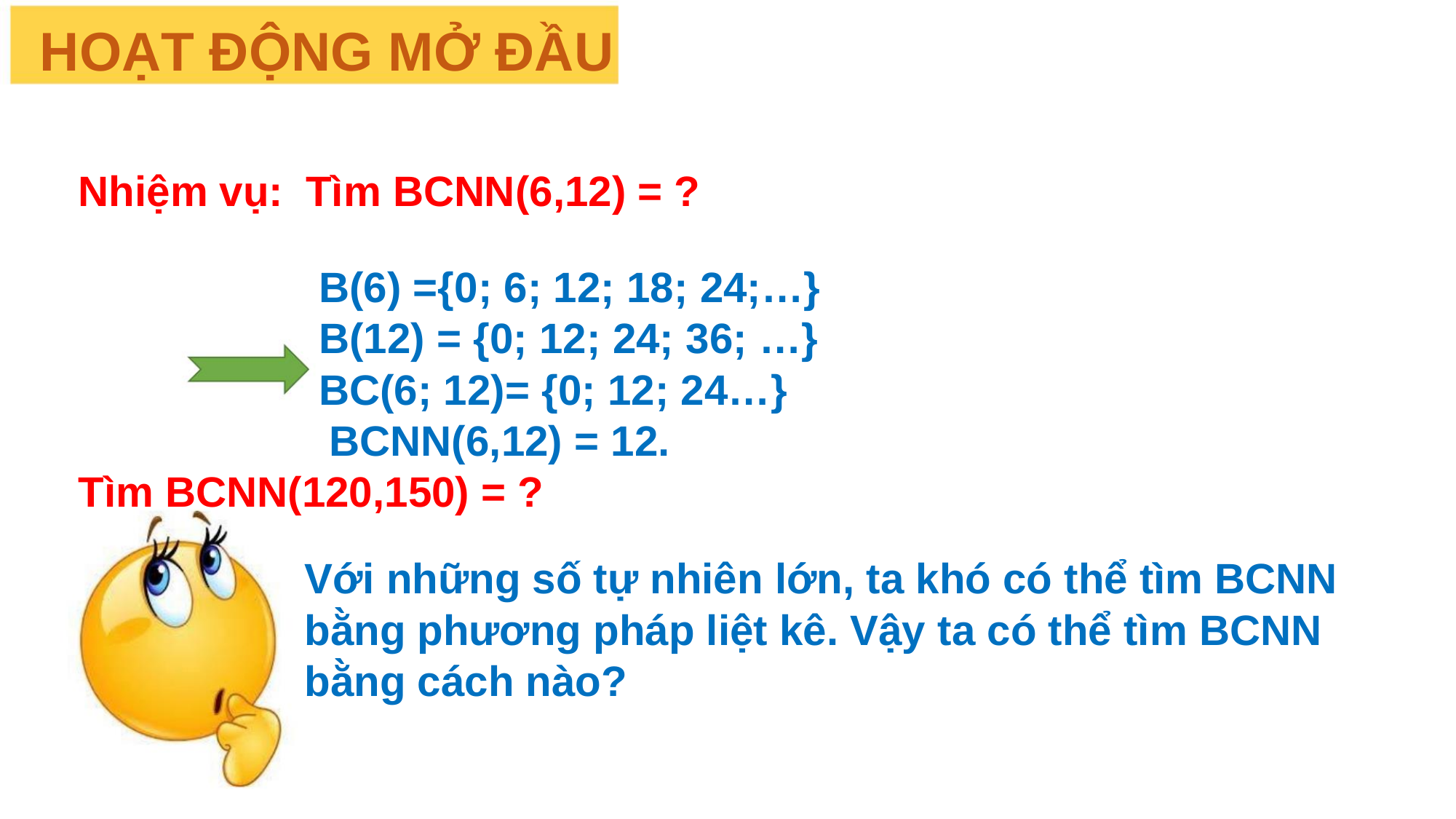

HOẠT ĐỘNG MỞ ĐẦU
Nhiệm vụ: Tìm BCNN(6,12) = ?
B(6) ={0; 6; 12; 18; 24;…}
B(12) = {0; 12; 24; 36; …}
BC(6; 12)= {0; 12; 24…}
BCNN(6,12) = 12.
Tìm BCNN(120,150) = ?
Với những số tự nhiên lớn, ta khó có thể tìm BCNN
bằng phương pháp liệt kê. Vậy ta có thể tìm BCNN
bằng cách nào?